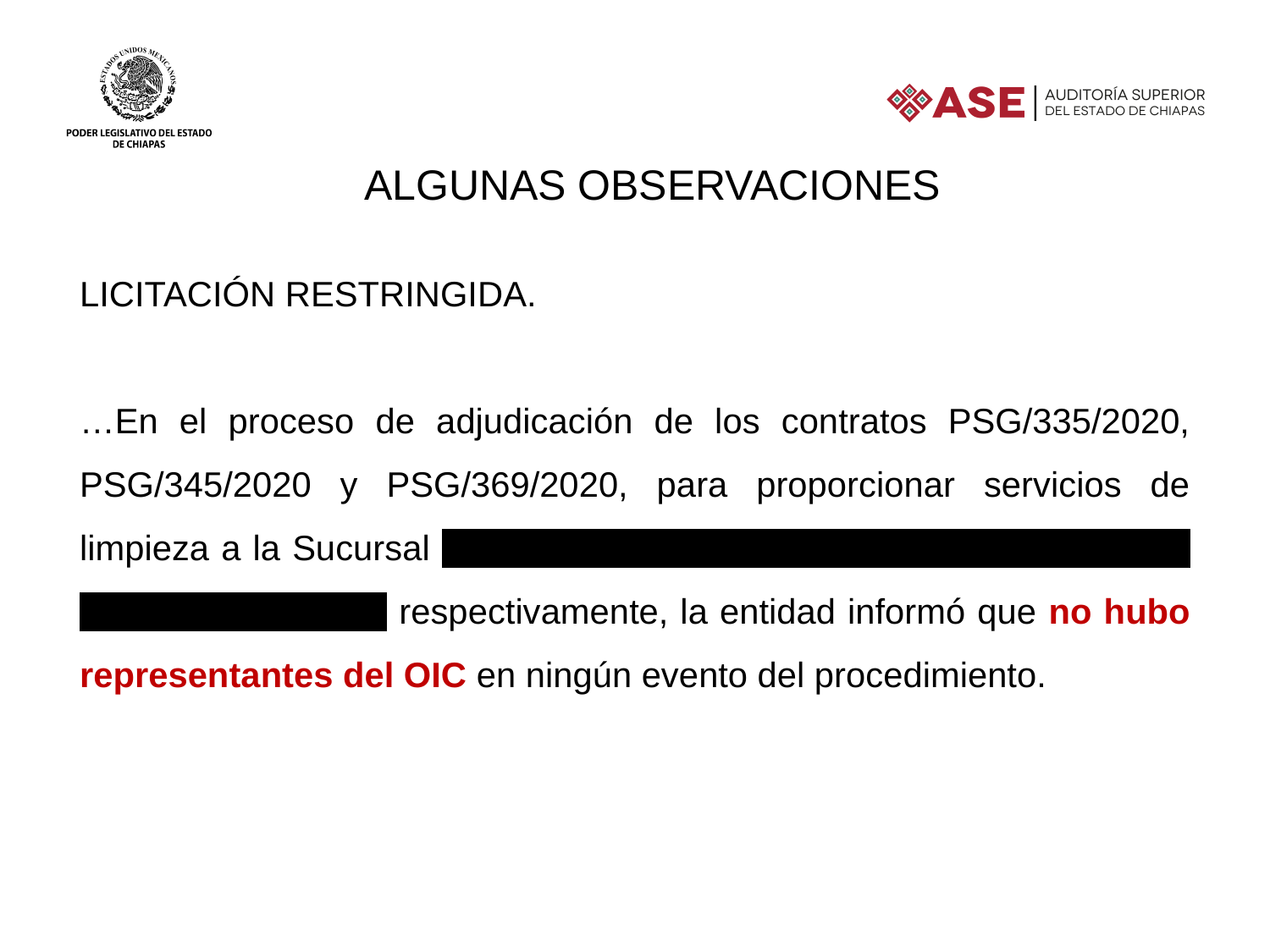

Algunas observaciones
LICITACIÓN RESTRINGIDA.

…En el proceso de adjudicación de los contratos PSG/335/2020, PSG/345/2020 y PSG/369/2020, para proporcionar servicios de limpieza a la Sucursal de Villahermosa y sus Unidades Operativas de Tuxtla y Tapachula, respectivamente, la entidad informó que no hubo representantes del OIC en ningún evento del procedimiento.